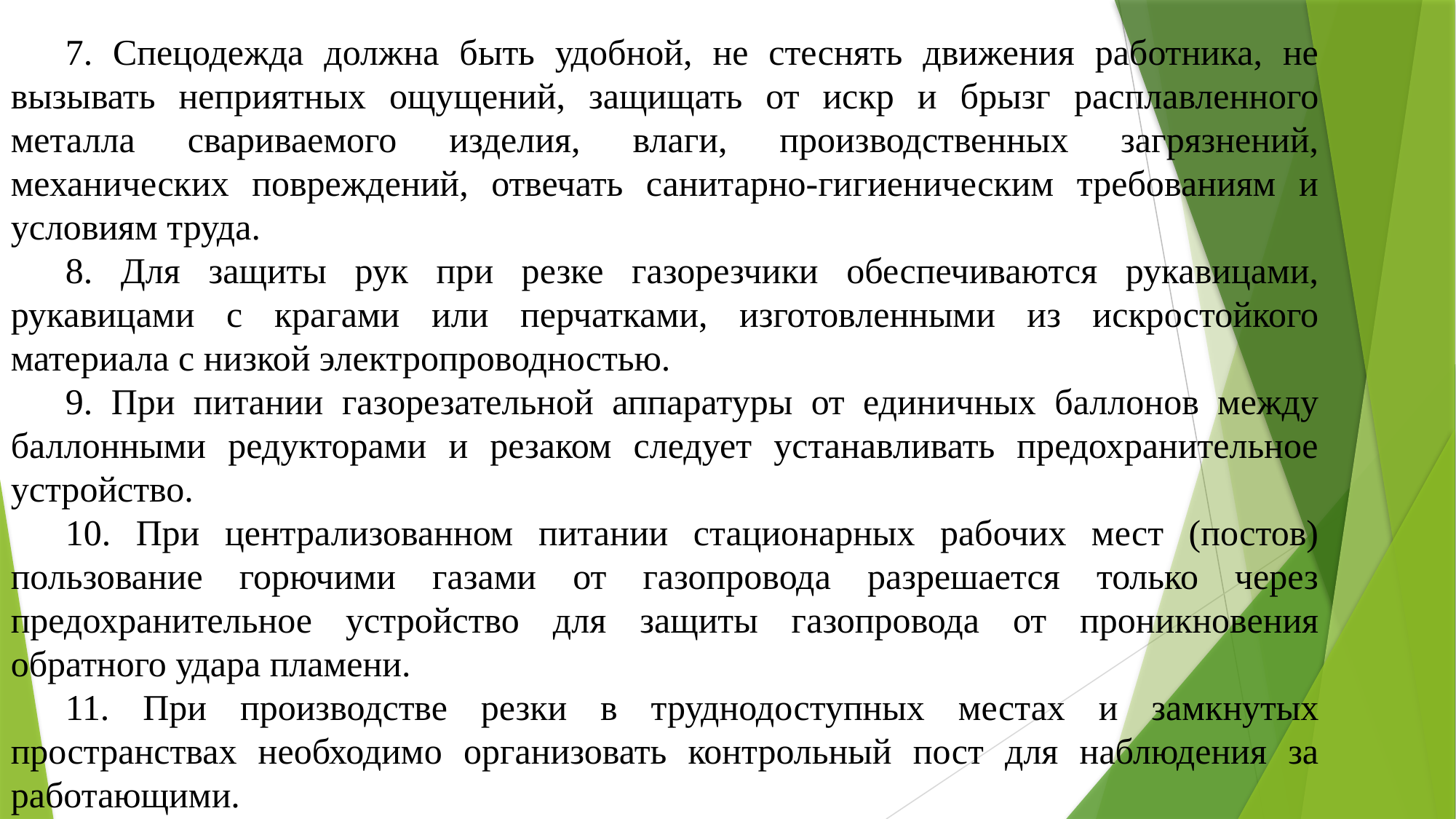

7. Спецодежда должна быть удобной, не стеснять движения работника, не вызывать неприятных ощущений, защищать от искр и брызг расплавленного металла свариваемого изделия, влаги, производственных загрязнений, механических повреждений, отвечать санитарно-гигиеническим требованиям и условиям труда.
8. Для защиты рук при резке газорезчики обеспечиваются рукавицами, рукавицами с крагами или перчатками, изготовленными из искростойкого материала с низкой электропроводностью.
9. При питании газорезательной аппаратуры от единичных баллонов между баллонными редукторами и резаком следует устанавливать предохранительное устройство.
10. При централизованном питании стационарных рабочих мест (постов) пользование горючими газами от газопровода разрешается только через предохранительное устройство для защиты газопровода от проникновения обратного удара пламени.
11. При производстве резки в труднодоступных местах и замкнутых пространствах необходимо организовать контрольный пост для наблюдения за работающими.